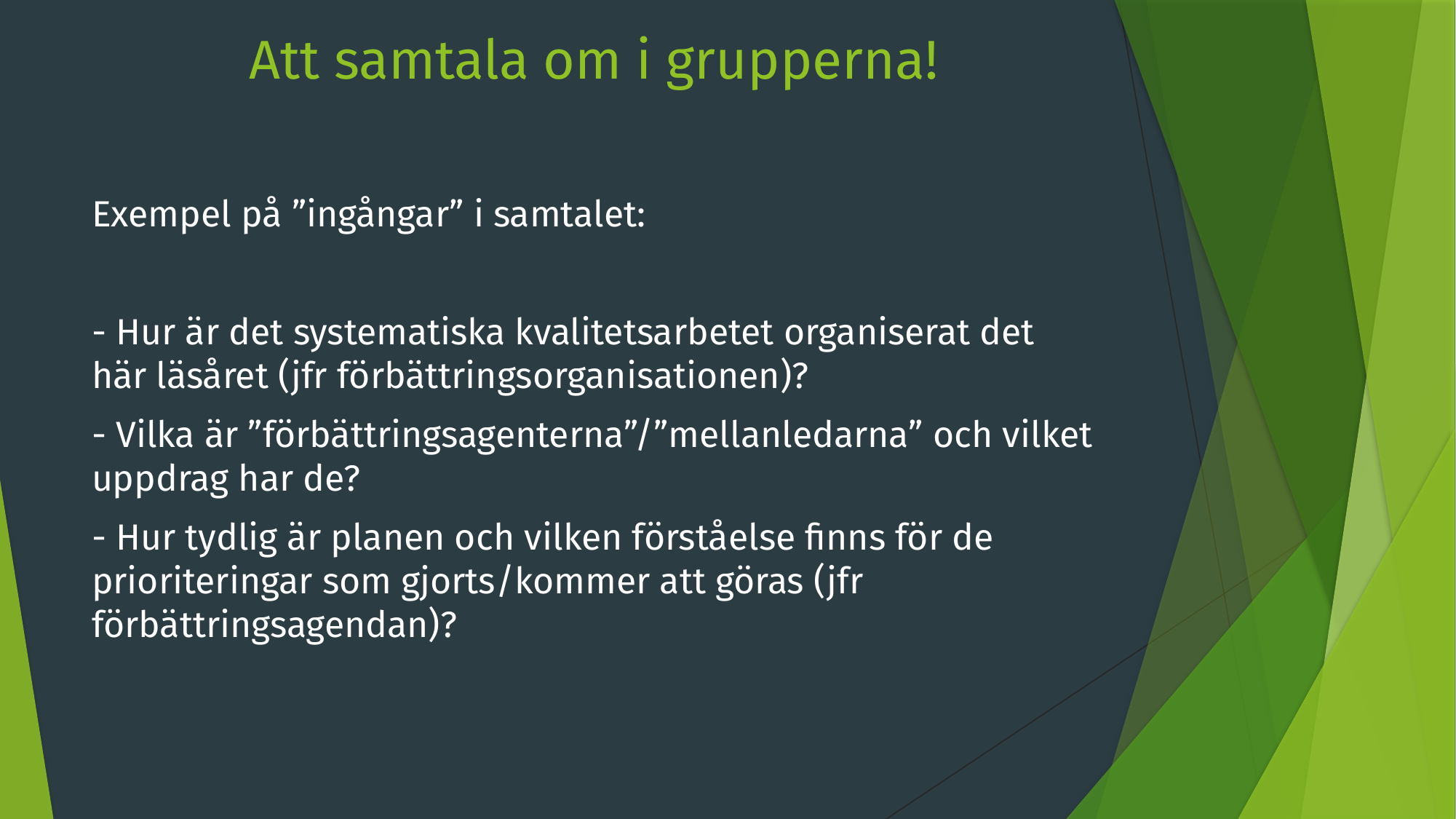

# Att samtala om i grupperna!
Exempel på ”ingångar” i samtalet:

- Hur är det systematiska kvalitetsarbetet organiserat det här läsåret (jfr förbättringsorganisationen)?
- Vilka är ”förbättringsagenterna”/”mellanledarna” och vilket uppdrag har de?
- Hur tydlig är planen och vilken förståelse finns för de prioriteringar som gjorts/kommer att göras (jfr förbättringsagendan)?